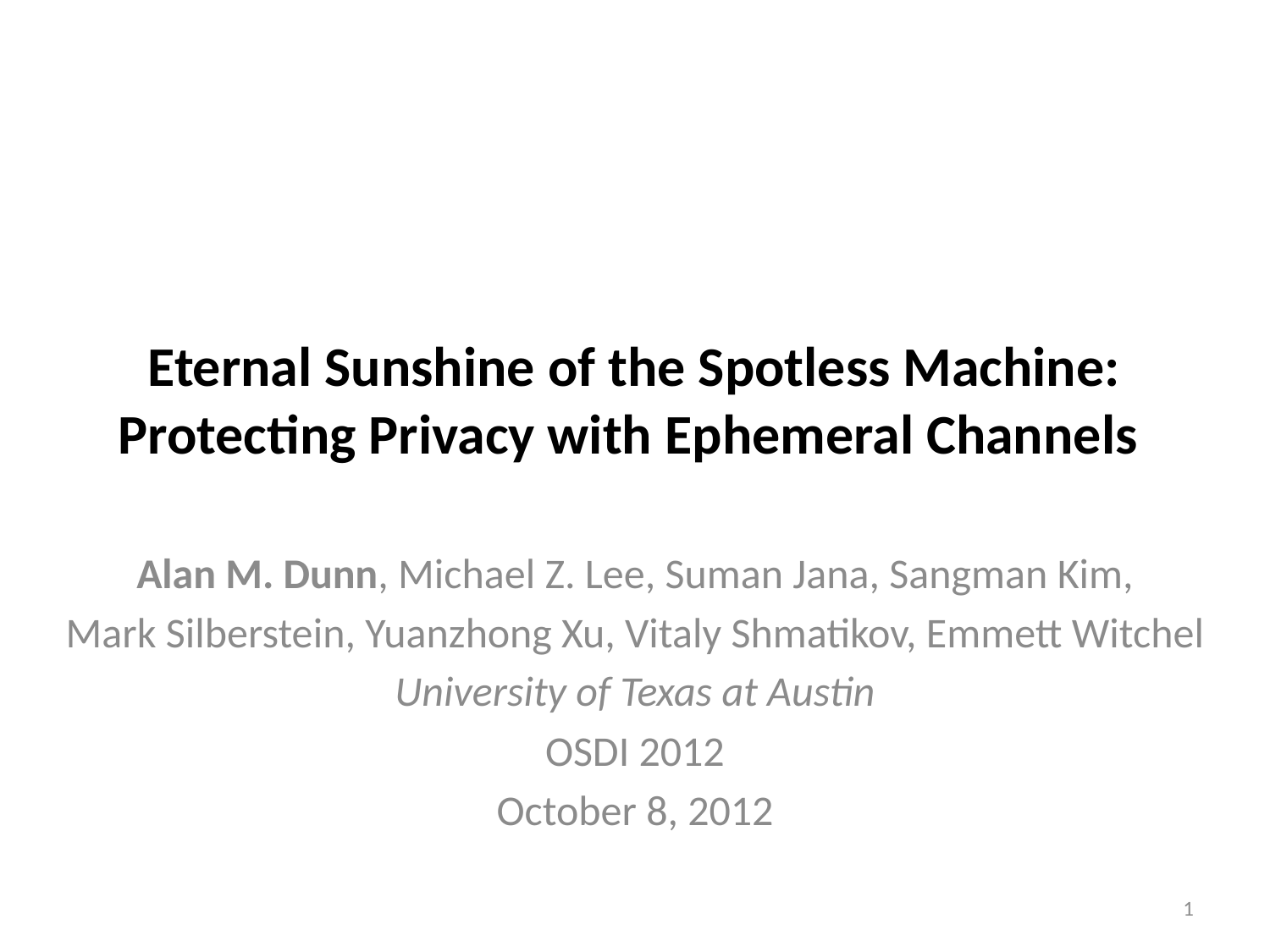

# Eternal Sunshine of the Spotless Machine: Protecting Privacy with Ephemeral Channels
Alan M. Dunn, Michael Z. Lee, Suman Jana, Sangman Kim,
Mark Silberstein, Yuanzhong Xu, Vitaly Shmatikov, Emmett Witchel
University of Texas at Austin
OSDI 2012
October 8, 2012
1